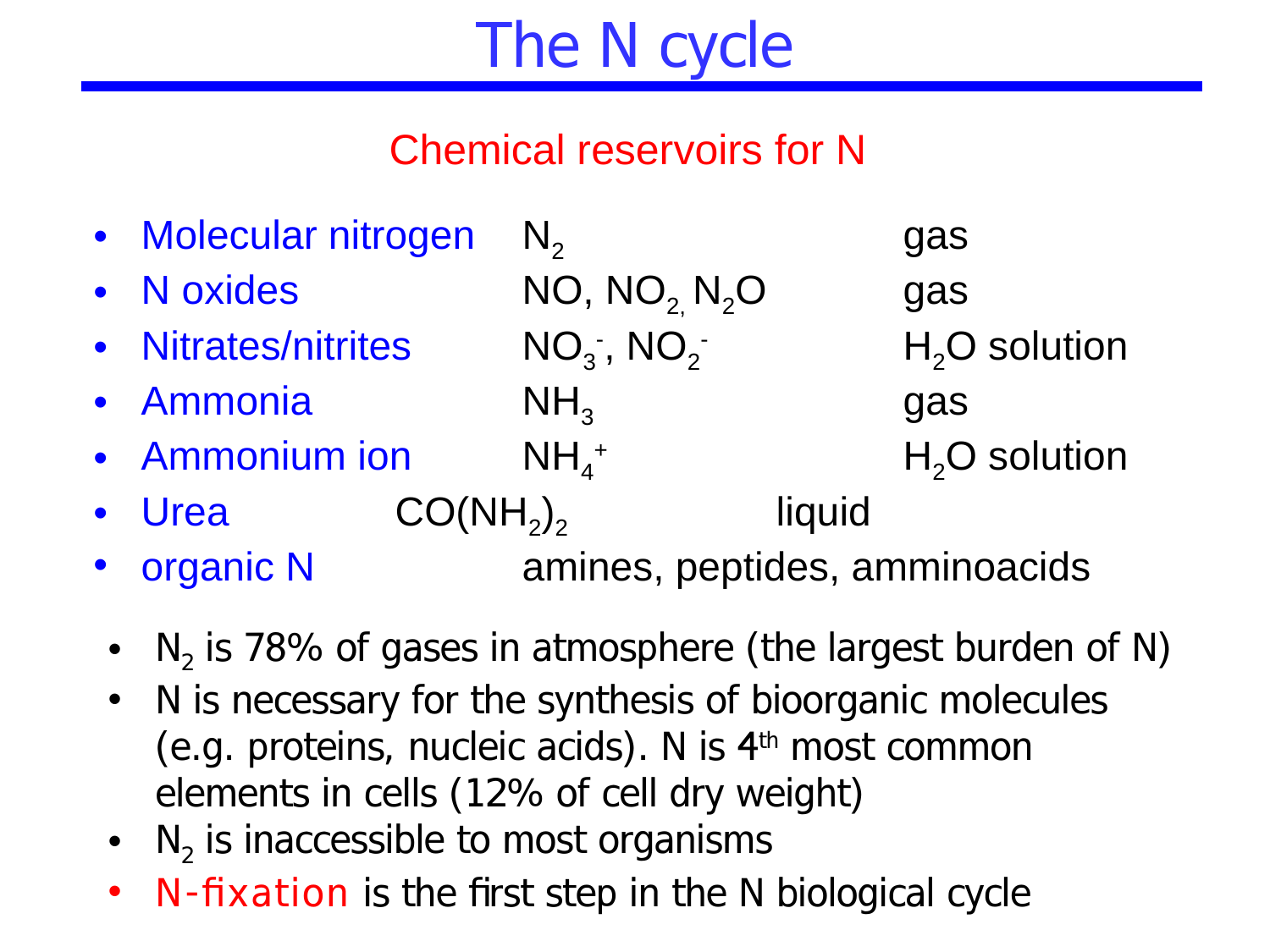

The N cycle
Chemical reservoirs for N
Molecular nitrogen	N2 			gas
N oxides		NO, NO2, N2O		gas
Nitrates/nitrites	NO3-, NO2-		H2O solution
Ammonia		NH3 			gas
Ammonium ion 	NH4+			H2O solution
Urea		CO(NH2)2 		liquid
organic N		amines, peptides, amminoacids
N2 is 78% of gases in atmosphere (the largest burden of N)
N is necessary for the synthesis of bioorganic molecules (e.g. proteins, nucleic acids). N is 4th most common elements in cells (12% of cell dry weight)
N2 is inaccessible to most organisms
N-fixation is the first step in the N biological cycle